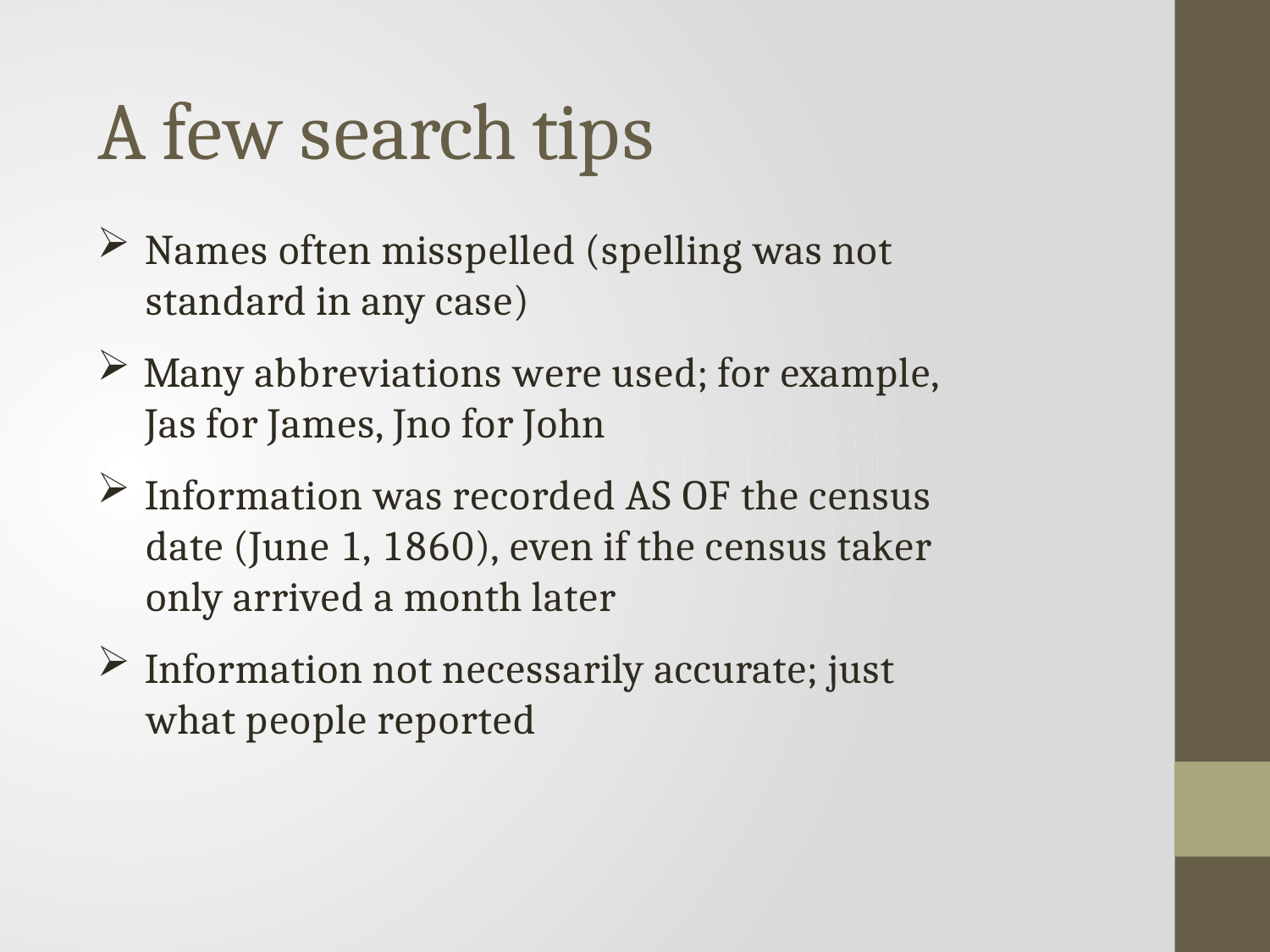

A few search tips
Names often misspelled (spelling was not standard in any case)
Many abbreviations were used; for example, Jas for James, Jno for John
Information was recorded AS OF the census date (June 1, 1860), even if the census taker only arrived a month later
Information not necessarily accurate; just what people reported